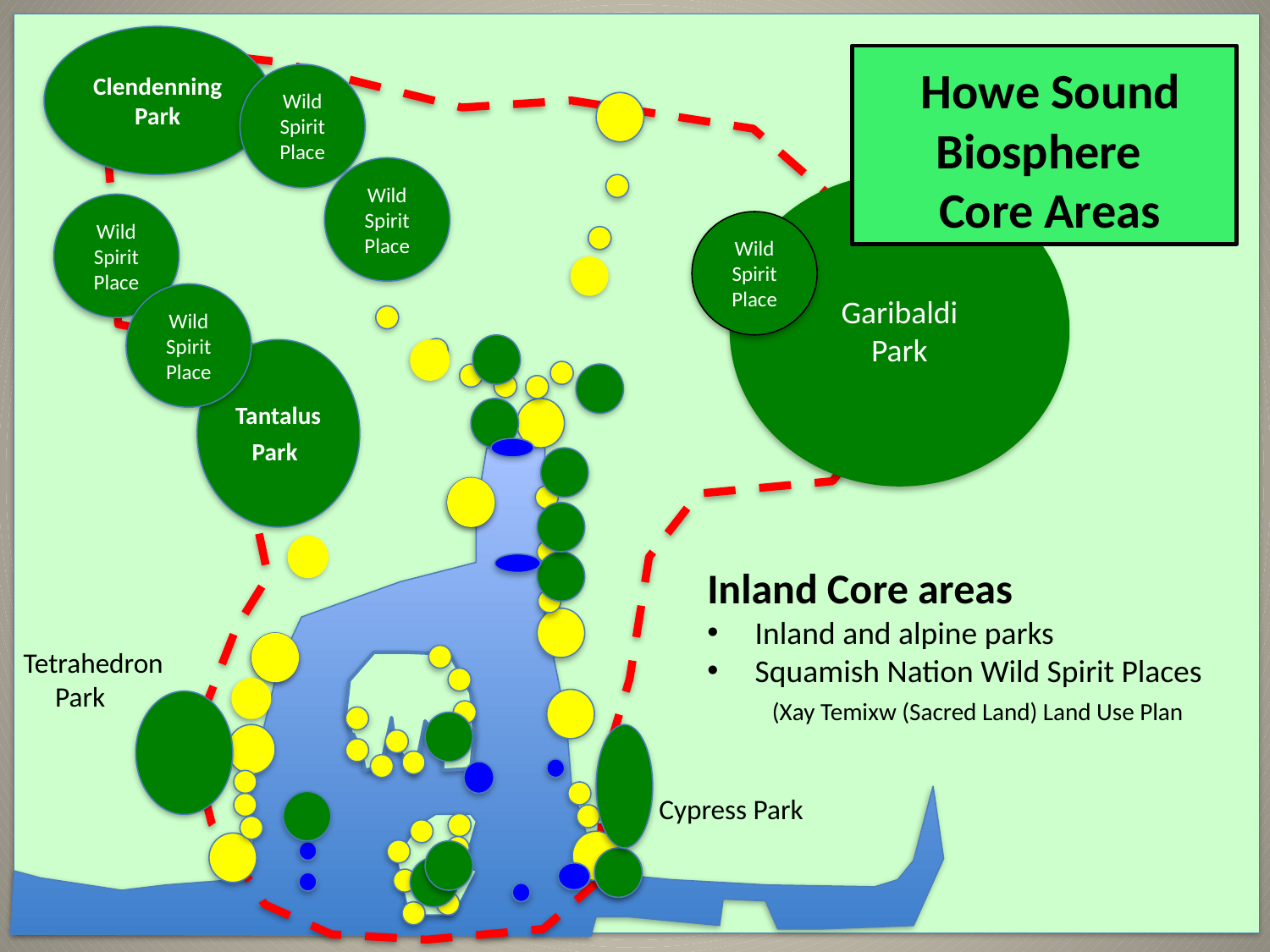

Clendenning Park

 Howe Sound
Biosphere
 Core Areas
Wild
Spirit Place

Wild
Spirit Place

Garibaldi
Park
Wild
Spirit Place
Wild
Spirit Place

Wild
Spirit Place

Tantalus
Park

Inland Core areas
Inland and alpine parks
Squamish Nation Wild Spirit Places
         (Xay Temixw (Sacred Land) Land Use Plan

Tetrahedron
     Park

Cypress Park

21/10/2016

31